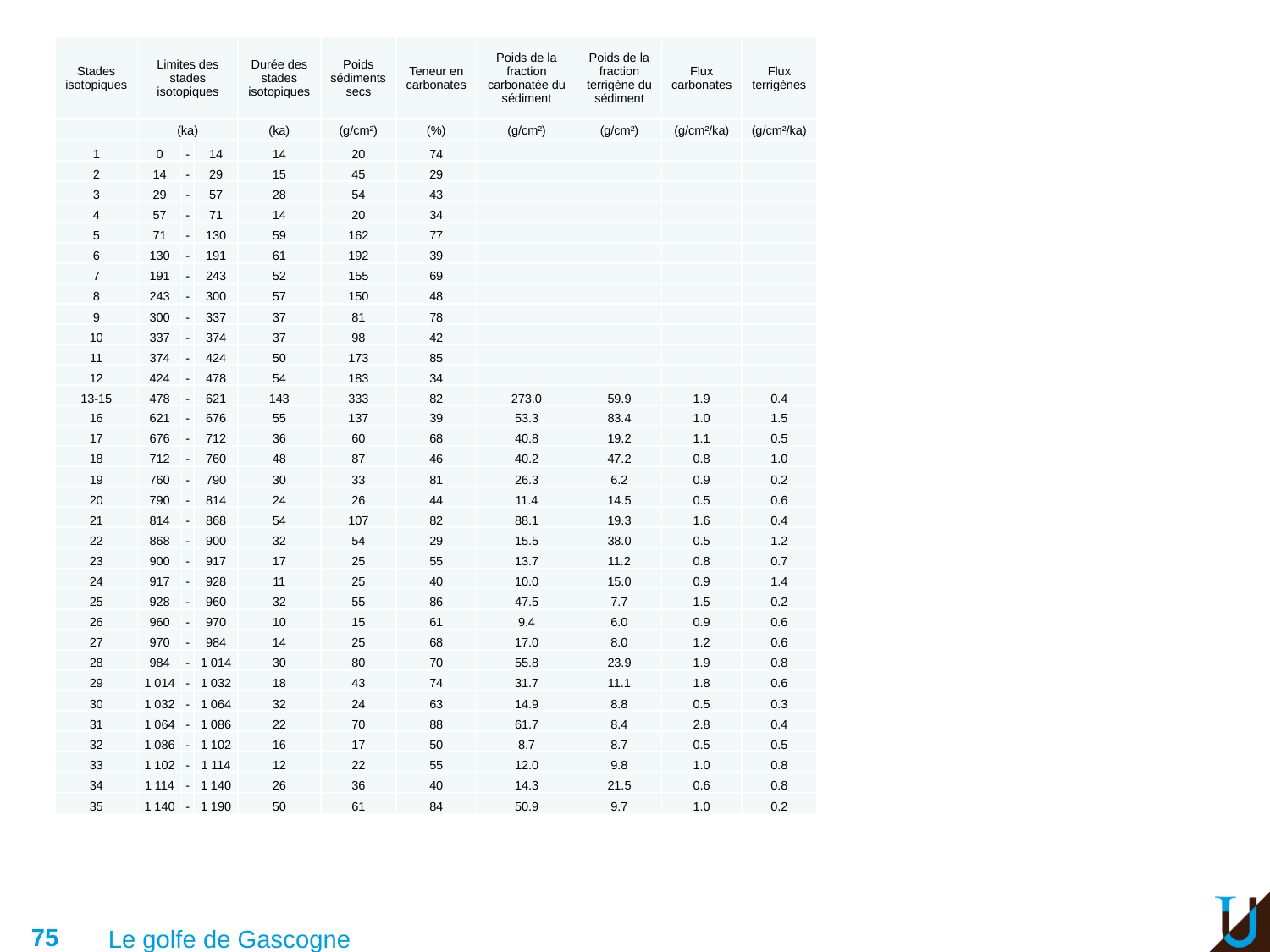

| Stades isotopiques | Limites des stades isotopiques |  |  | Durée des stades isotopiques | Poids sédiments secs | Teneur en carbonates | Poids de la fraction carbonatée du sédiment | Poids de la fraction terrigène du sédiment | Flux carbonates | Flux terrigènes |
| --- | --- | --- | --- | --- | --- | --- | --- | --- | --- | --- |
|  | (ka) |  |  | (ka) | (g/cm²) | (%) | (g/cm²) | (g/cm²) | (g/cm²/ka) | (g/cm²/ka) |
| 1 | 0 | - | 14 | 14 | 20 | 74 |  |  |  |  |
| 2 | 14 | - | 29 | 15 | 45 | 29 |  |  |  |  |
| 3 | 29 | - | 57 | 28 | 54 | 43 |  |  |  |  |
| 4 | 57 | - | 71 | 14 | 20 | 34 |  |  |  |  |
| 5 | 71 | - | 130 | 59 | 162 | 77 |  |  |  |  |
| 6 | 130 | - | 191 | 61 | 192 | 39 |  |  |  |  |
| 7 | 191 | - | 243 | 52 | 155 | 69 |  |  |  |  |
| 8 | 243 | - | 300 | 57 | 150 | 48 |  |  |  |  |
| 9 | 300 | - | 337 | 37 | 81 | 78 |  |  |  |  |
| 10 | 337 | - | 374 | 37 | 98 | 42 |  |  |  |  |
| 11 | 374 | - | 424 | 50 | 173 | 85 |  |  |  |  |
| 12 | 424 | - | 478 | 54 | 183 | 34 |  |  |  |  |
| 13-15 | 478 | - | 621 | 143 | 333 | 82 | 273.0 | 59.9 | 1.9 | 0.4 |
| 16 | 621 | - | 676 | 55 | 137 | 39 | 53.3 | 83.4 | 1.0 | 1.5 |
| 17 | 676 | - | 712 | 36 | 60 | 68 | 40.8 | 19.2 | 1.1 | 0.5 |
| 18 | 712 | - | 760 | 48 | 87 | 46 | 40.2 | 47.2 | 0.8 | 1.0 |
| 19 | 760 | - | 790 | 30 | 33 | 81 | 26.3 | 6.2 | 0.9 | 0.2 |
| 20 | 790 | - | 814 | 24 | 26 | 44 | 11.4 | 14.5 | 0.5 | 0.6 |
| 21 | 814 | - | 868 | 54 | 107 | 82 | 88.1 | 19.3 | 1.6 | 0.4 |
| 22 | 868 | - | 900 | 32 | 54 | 29 | 15.5 | 38.0 | 0.5 | 1.2 |
| 23 | 900 | - | 917 | 17 | 25 | 55 | 13.7 | 11.2 | 0.8 | 0.7 |
| 24 | 917 | - | 928 | 11 | 25 | 40 | 10.0 | 15.0 | 0.9 | 1.4 |
| 25 | 928 | - | 960 | 32 | 55 | 86 | 47.5 | 7.7 | 1.5 | 0.2 |
| 26 | 960 | - | 970 | 10 | 15 | 61 | 9.4 | 6.0 | 0.9 | 0.6 |
| 27 | 970 | - | 984 | 14 | 25 | 68 | 17.0 | 8.0 | 1.2 | 0.6 |
| 28 | 984 | - | 1 014 | 30 | 80 | 70 | 55.8 | 23.9 | 1.9 | 0.8 |
| 29 | 1 014 | - | 1 032 | 18 | 43 | 74 | 31.7 | 11.1 | 1.8 | 0.6 |
| 30 | 1 032 | - | 1 064 | 32 | 24 | 63 | 14.9 | 8.8 | 0.5 | 0.3 |
| 31 | 1 064 | - | 1 086 | 22 | 70 | 88 | 61.7 | 8.4 | 2.8 | 0.4 |
| 32 | 1 086 | - | 1 102 | 16 | 17 | 50 | 8.7 | 8.7 | 0.5 | 0.5 |
| 33 | 1 102 | - | 1 114 | 12 | 22 | 55 | 12.0 | 9.8 | 1.0 | 0.8 |
| 34 | 1 114 | - | 1 140 | 26 | 36 | 40 | 14.3 | 21.5 | 0.6 | 0.8 |
| 35 | 1 140 | - | 1 190 | 50 | 61 | 84 | 50.9 | 9.7 | 1.0 | 0.2 |